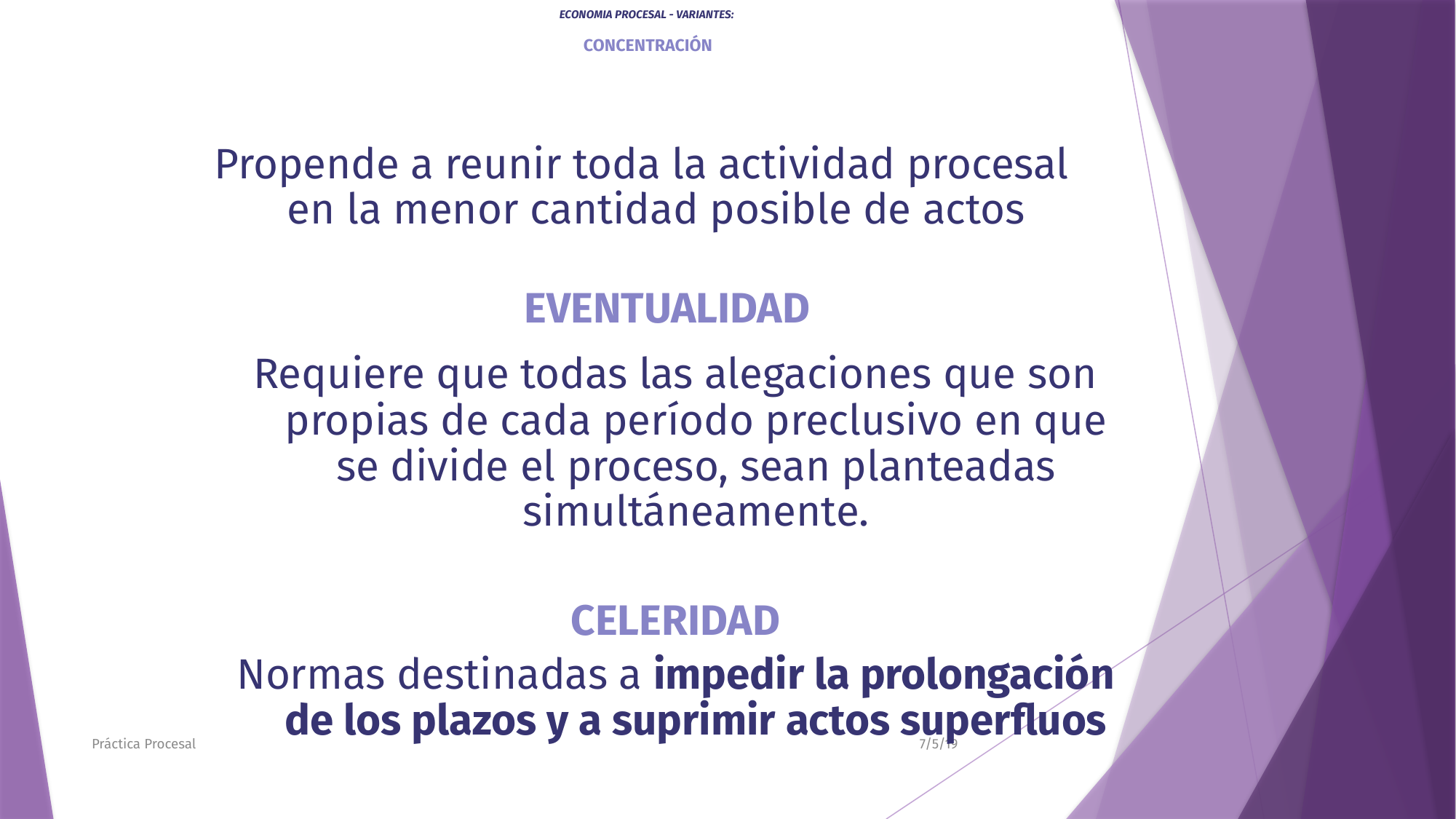

ECONOMIA PROCESAL - VARIANTES:
 CONCENTRACIÓN
Propende a reunir toda la actividad procesal en la menor cantidad posible de actos

EVENTUALIDAD
Requiere que todas las alegaciones que son propias de cada período preclusivo en que se divide el proceso, sean planteadas simultáneamente.

CELERIDAD
Normas destinadas a impedir la prolongación de los plazos y a suprimir actos superfluos

Práctica Procesal
7/5/19